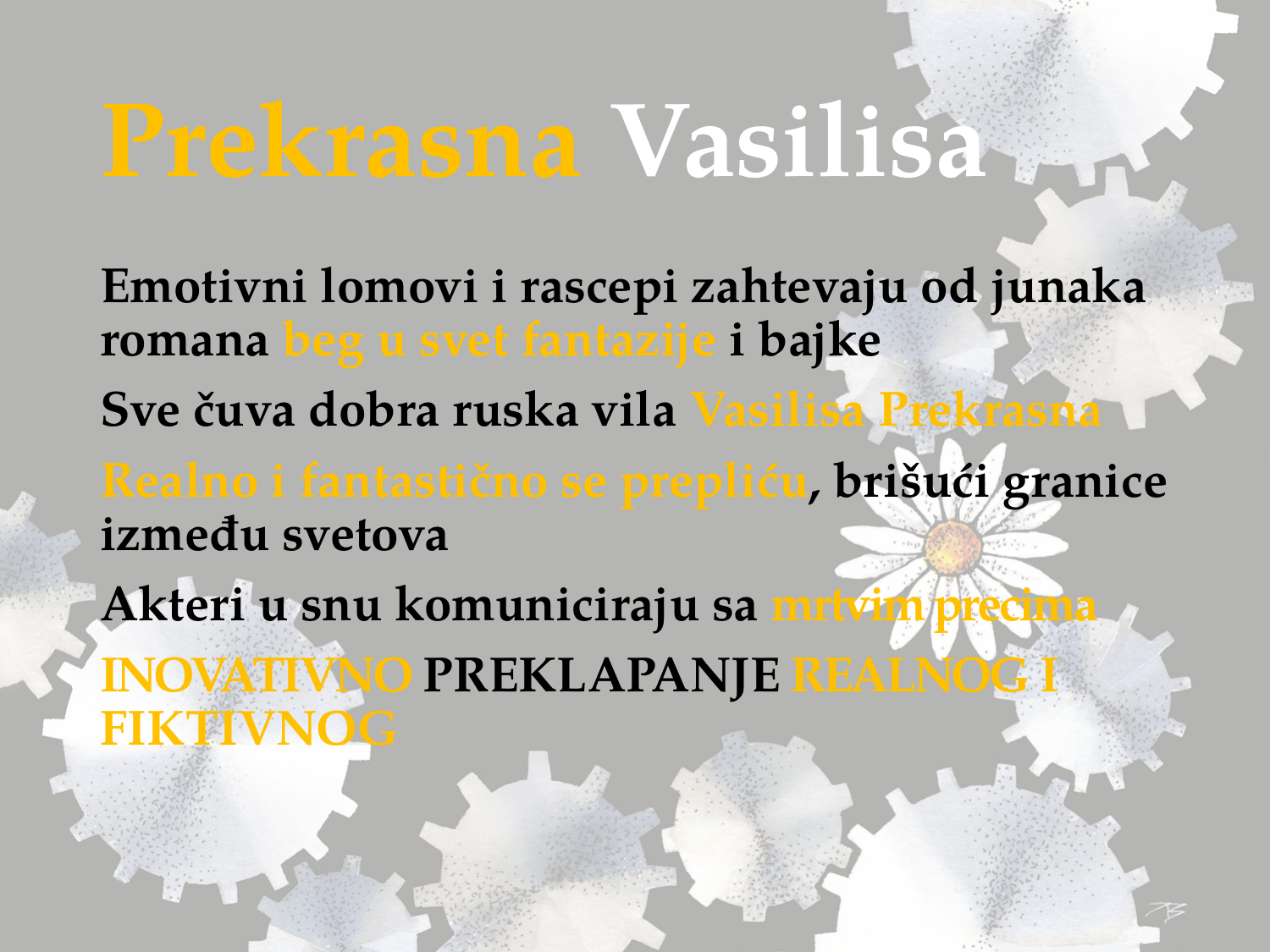

# Prekrasna Vasilisa
Emotivni lomovi i rascepi zahtevaju od junaka romana beg u svet fantazije i bajke
Sve čuva dobra ruska vila Vasilisa Prekrasna
Realno i fantastično se prepliću, brišući granice između svetova
Akteri u snu komuniciraju sa mrtvim precima
Inovativno preklapanje realnog i fiktivnog